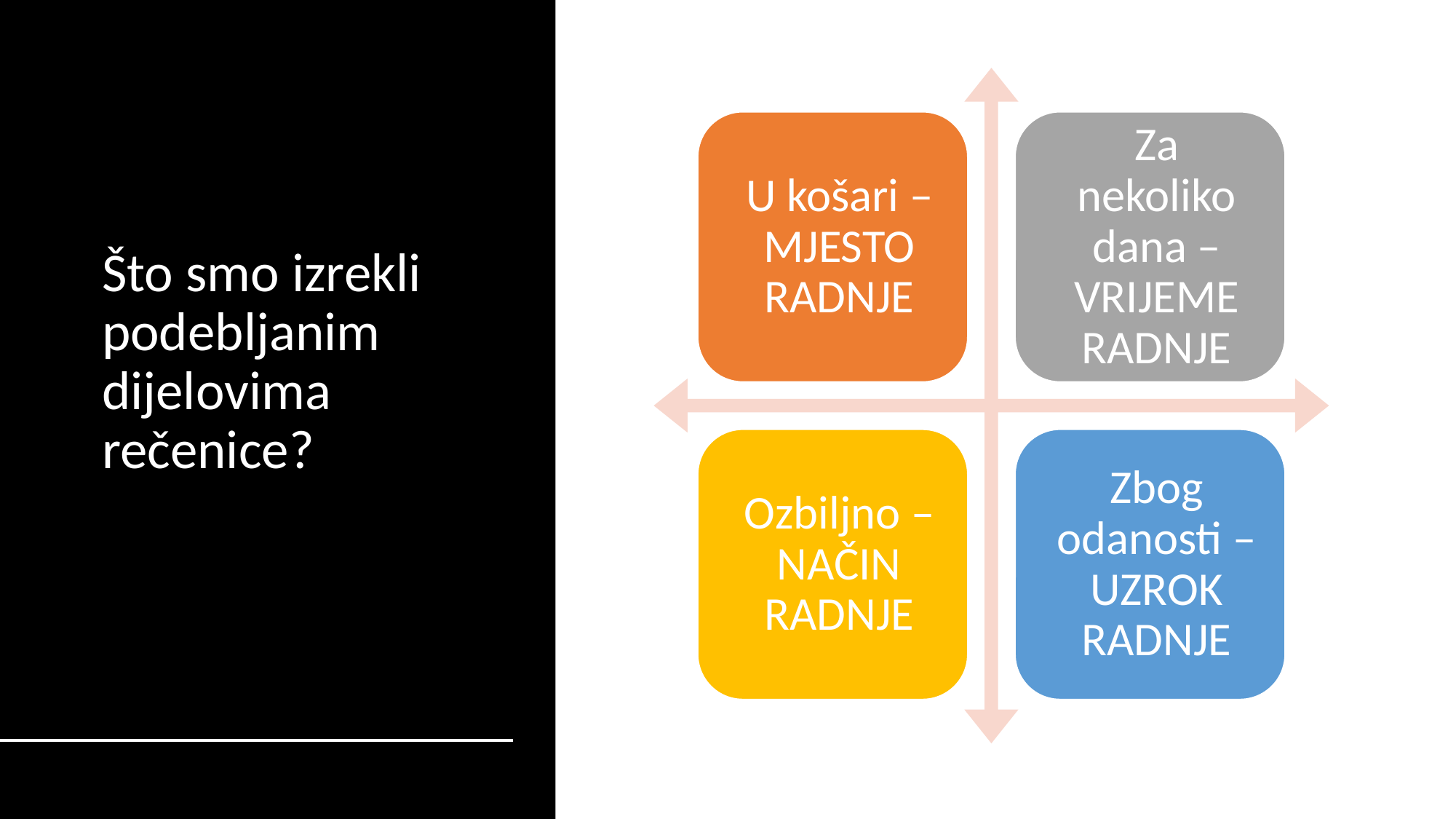

# Što smo izrekli podebljanim dijelovima rečenice?
U košari – MJESTO RADNJE
Za nekoliko dana – VRIJEME RADNJE
Ozbiljno – NAČIN RADNJE
Zbog odanosti – UZROK RADNJE